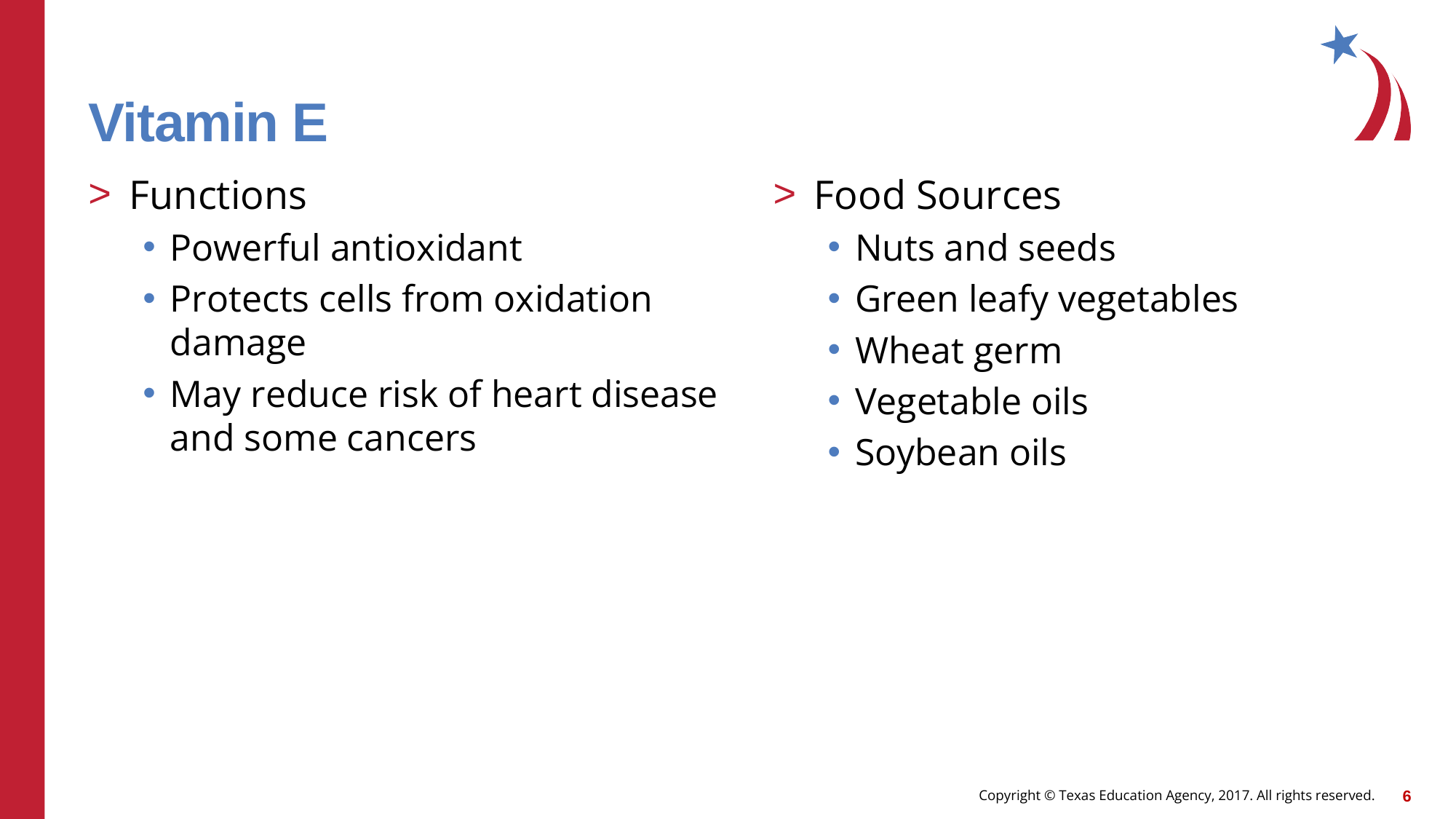

# Vitamin E
Functions
Powerful antioxidant
Protects cells from oxidation damage
May reduce risk of heart disease and some cancers

Food Sources
Nuts and seeds
Green leafy vegetables
Wheat germ
Vegetable oils
Soybean oils